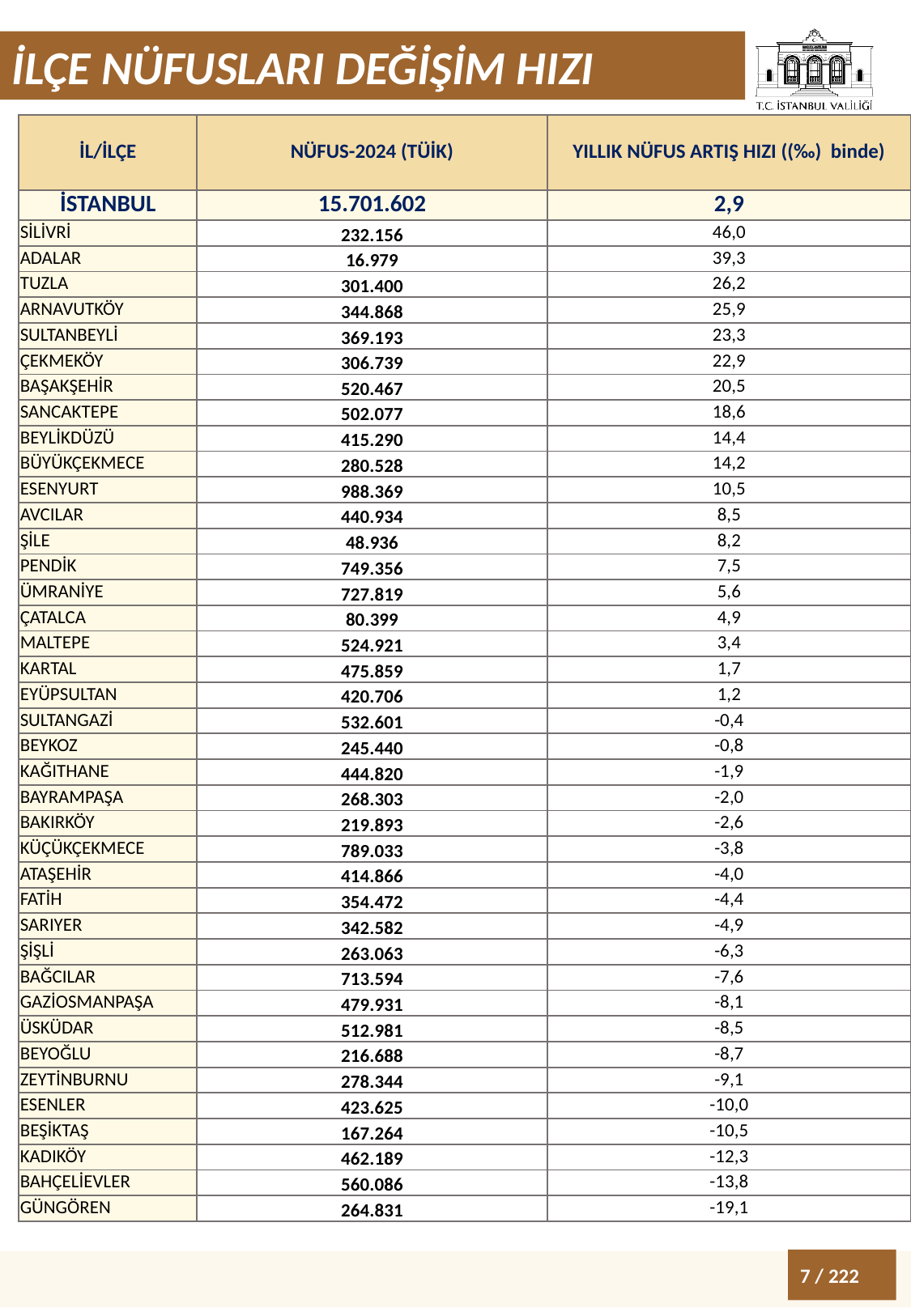

İLÇE NÜFUSLARI DEĞİŞİM HIZI
| İL/İLÇE | NÜFUS-2024 (TÜİK) | YILLIK NÜFUS ARTIŞ HIZI ((‰) binde) |
| --- | --- | --- |
| İSTANBUL | 15.701.602 | 2,9 |
| SİLİVRİ | 232.156 | 46,0 |
| ADALAR | 16.979 | 39,3 |
| TUZLA | 301.400 | 26,2 |
| ARNAVUTKÖY | 344.868 | 25,9 |
| SULTANBEYLİ | 369.193 | 23,3 |
| ÇEKMEKÖY | 306.739 | 22,9 |
| BAŞAKŞEHİR | 520.467 | 20,5 |
| SANCAKTEPE | 502.077 | 18,6 |
| BEYLİKDÜZÜ | 415.290 | 14,4 |
| BÜYÜKÇEKMECE | 280.528 | 14,2 |
| ESENYURT | 988.369 | 10,5 |
| AVCILAR | 440.934 | 8,5 |
| ŞİLE | 48.936 | 8,2 |
| PENDİK | 749.356 | 7,5 |
| ÜMRANİYE | 727.819 | 5,6 |
| ÇATALCA | 80.399 | 4,9 |
| MALTEPE | 524.921 | 3,4 |
| KARTAL | 475.859 | 1,7 |
| EYÜPSULTAN | 420.706 | 1,2 |
| SULTANGAZİ | 532.601 | -0,4 |
| BEYKOZ | 245.440 | -0,8 |
| KAĞITHANE | 444.820 | -1,9 |
| BAYRAMPAŞA | 268.303 | -2,0 |
| BAKIRKÖY | 219.893 | -2,6 |
| KÜÇÜKÇEKMECE | 789.033 | -3,8 |
| ATAŞEHİR | 414.866 | -4,0 |
| FATİH | 354.472 | -4,4 |
| SARIYER | 342.582 | -4,9 |
| ŞİŞLİ | 263.063 | -6,3 |
| BAĞCILAR | 713.594 | -7,6 |
| GAZİOSMANPAŞA | 479.931 | -8,1 |
| ÜSKÜDAR | 512.981 | -8,5 |
| BEYOĞLU | 216.688 | -8,7 |
| ZEYTİNBURNU | 278.344 | -9,1 |
| ESENLER | 423.625 | -10,0 |
| BEŞİKTAŞ | 167.264 | -10,5 |
| KADIKÖY | 462.189 | -12,3 |
| BAHÇELİEVLER | 560.086 | -13,8 |
| GÜNGÖREN | 264.831 | -19,1 |
7 / 222